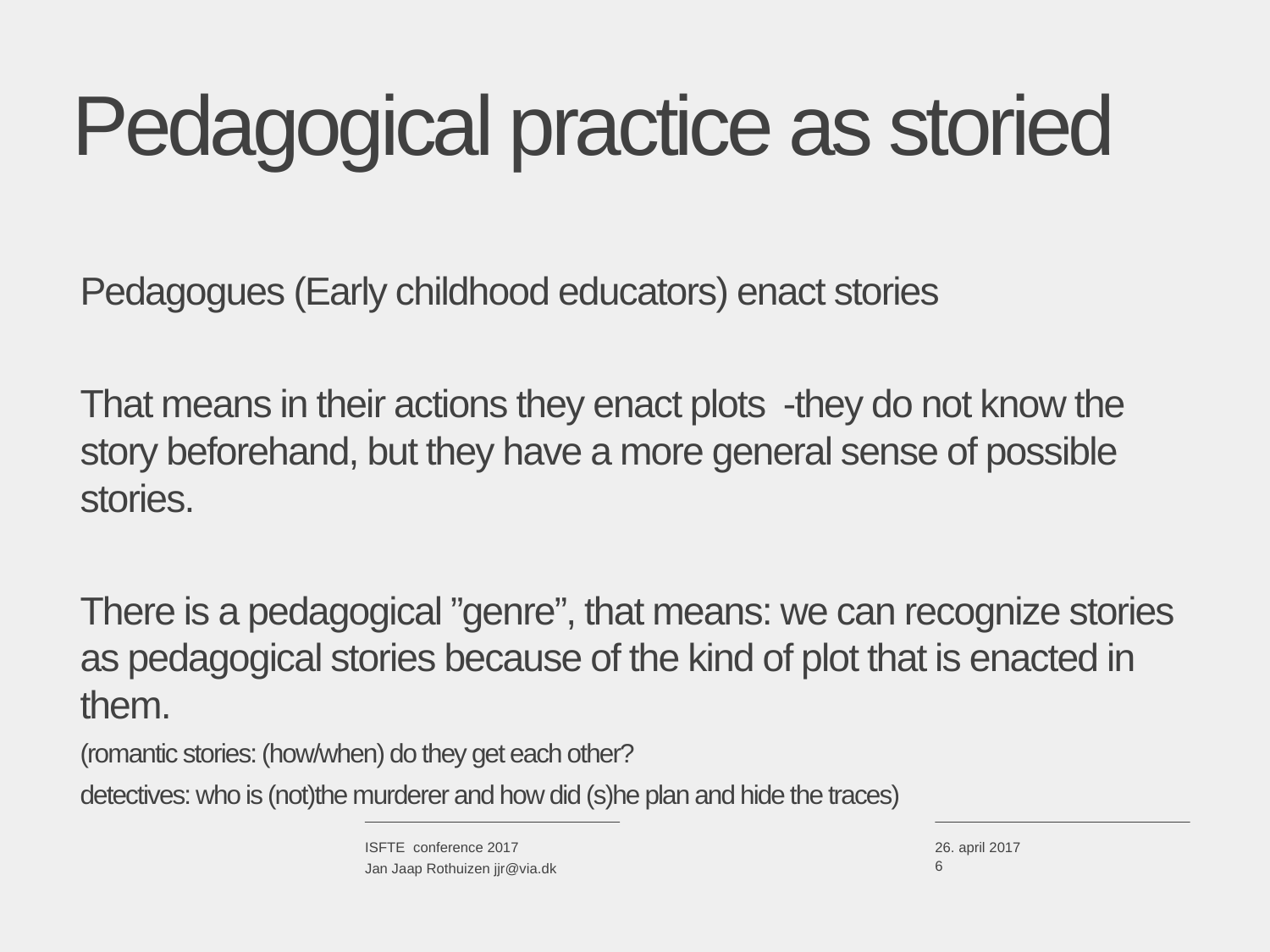

# Pedagogical practice as storied
Pedagogues (Early childhood educators) enact stories

That means in their actions they enact plots  -they do not know the story beforehand, but they have a more general sense of possible stories.

There is a pedagogical ”genre”, that means: we can recognize stories as pedagogical stories because of the kind of plot that is enacted in them.
(romantic stories: (how/when) do they get each other?
detectives: who is (not)the murderer and how did (s)he plan and hide the traces)
ISFTE  conference 2017
Jan Jaap Rothuizen jjr@via.dk

26. april 2017

6